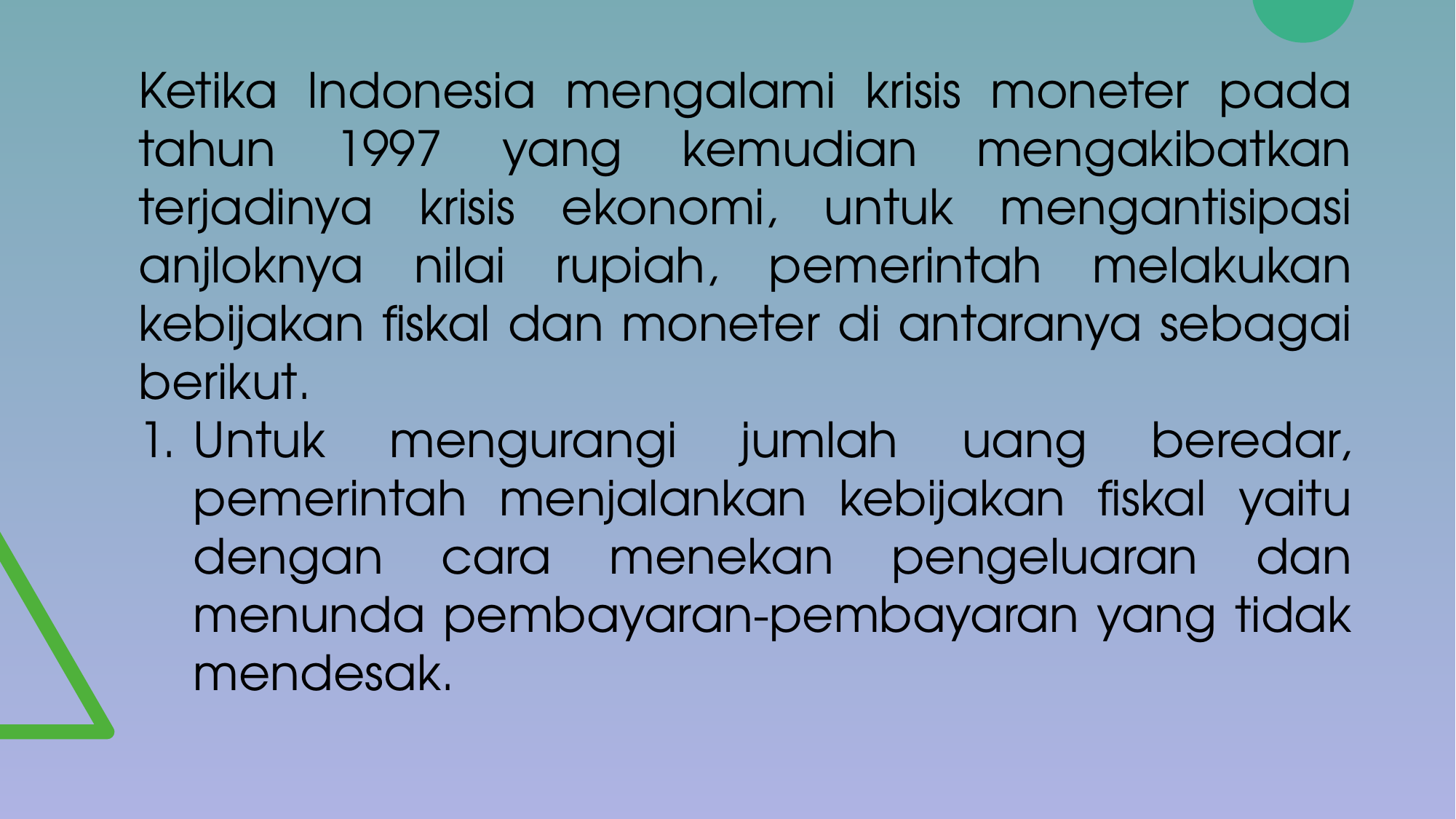

Ketika Indonesia mengalami krisis moneter pada tahun 1997 yang kemudian mengakibatkan terjadinya krisis ekonomi, untuk mengantisipasi anjloknya nilai rupiah, pemerintah melakukan kebijakan fiskal dan moneter di antaranya sebagai berikut.
Untuk mengurangi jumlah uang beredar, pemerintah menjalankan kebijakan fiskal yaitu dengan cara menekan pengeluaran dan menunda pembayaran-pembayaran yang tidak mendesak.